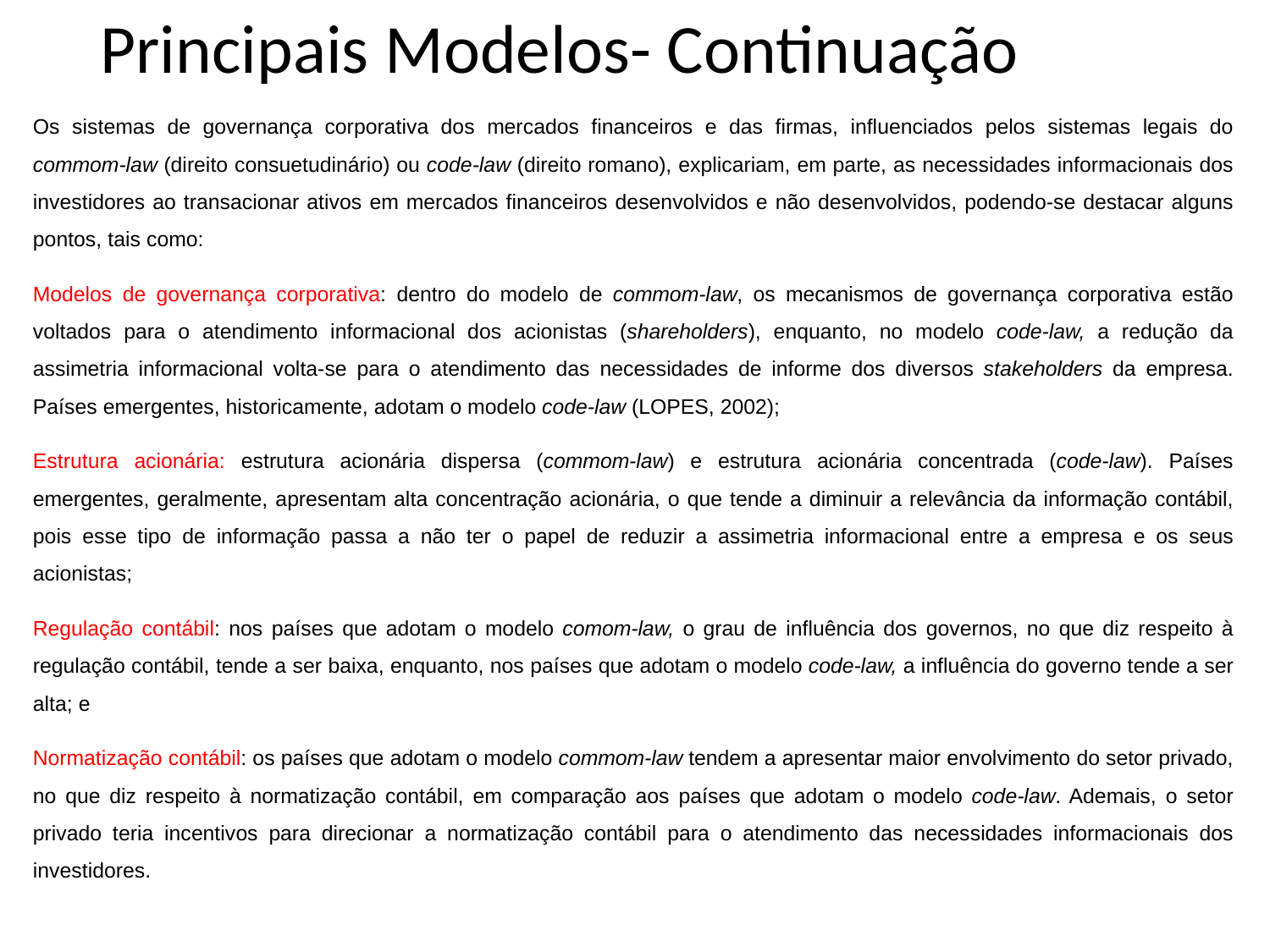

# Principais Modelos- Continuação
Os sistemas de governança corporativa dos mercados financeiros e das firmas, influenciados pelos sistemas legais do commom-law (direito consuetudinário) ou code-law (direito romano), explicariam, em parte, as necessidades informacionais dos investidores ao transacionar ativos em mercados financeiros desenvolvidos e não desenvolvidos, podendo-se destacar alguns pontos, tais como:
Modelos de governança corporativa: dentro do modelo de commom-law, os mecanismos de governança corporativa estão voltados para o atendimento informacional dos acionistas (shareholders), enquanto, no modelo code-law, a redução da assimetria informacional volta-se para o atendimento das necessidades de informe dos diversos stakeholders da empresa. Países emergentes, historicamente, adotam o modelo code-law (LOPES, 2002);
Estrutura acionária: estrutura acionária dispersa (commom-law) e estrutura acionária concentrada (code-law). Países emergentes, geralmente, apresentam alta concentração acionária, o que tende a diminuir a relevância da informação contábil, pois esse tipo de informação passa a não ter o papel de reduzir a assimetria informacional entre a empresa e os seus acionistas;
Regulação contábil: nos países que adotam o modelo comom-law, o grau de influência dos governos, no que diz respeito à regulação contábil, tende a ser baixa, enquanto, nos países que adotam o modelo code-law, a influência do governo tende a ser alta; e
Normatização contábil: os países que adotam o modelo commom-law tendem a apresentar maior envolvimento do setor privado, no que diz respeito à normatização contábil, em comparação aos países que adotam o modelo code-law. Ademais, o setor privado teria incentivos para direcionar a normatização contábil para o atendimento das necessidades informacionais dos investidores.